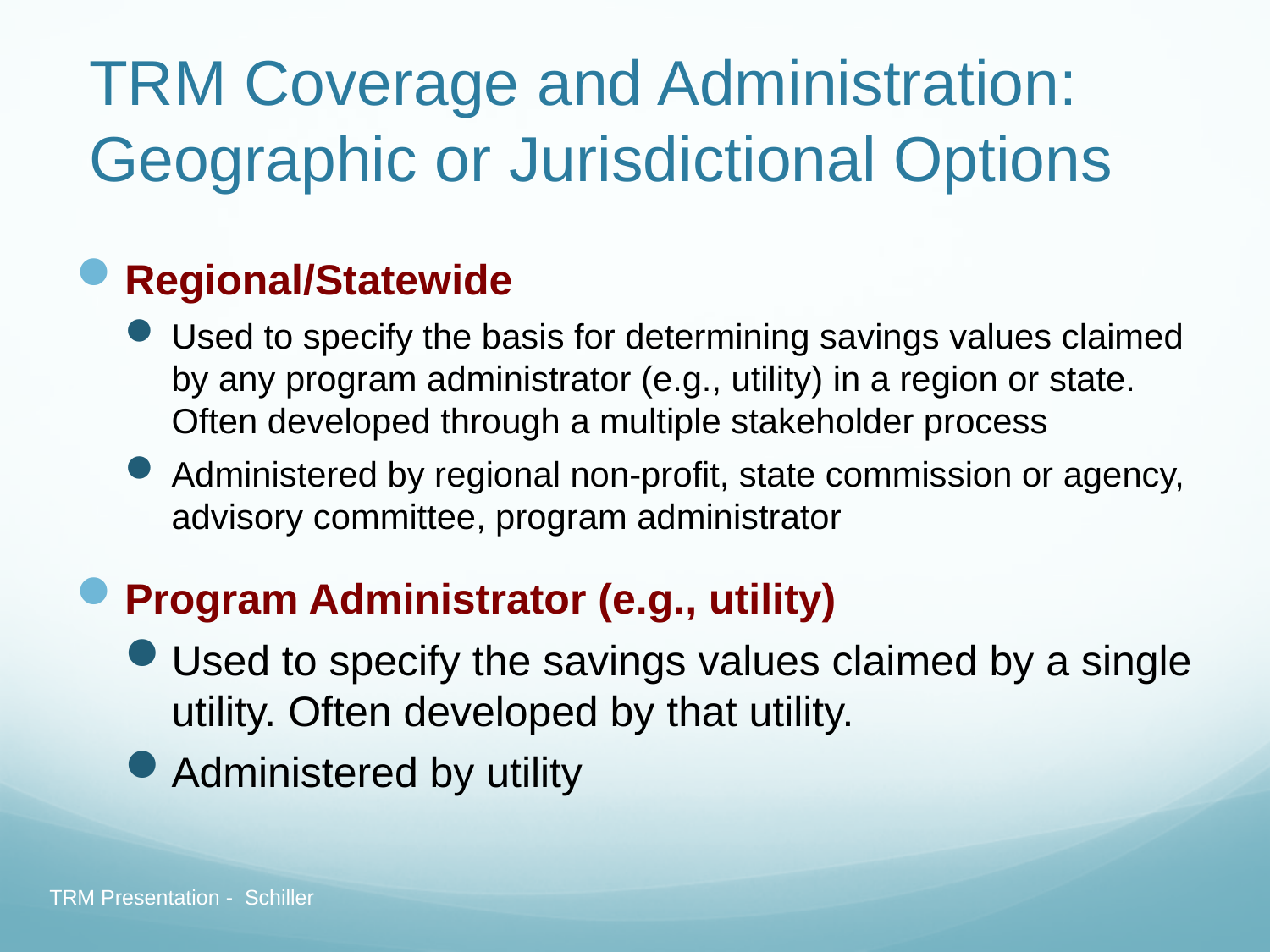

# TRM Coverage and Administration: Geographic or Jurisdictional Options
Regional/Statewide
Used to specify the basis for determining savings values claimed by any program administrator (e.g., utility) in a region or state. Often developed through a multiple stakeholder process
Administered by regional non-profit, state commission or agency, advisory committee, program administrator
Program Administrator (e.g., utility)
Used to specify the savings values claimed by a single utility. Often developed by that utility.
Administered by utility

TRM Presentation -  Schiller